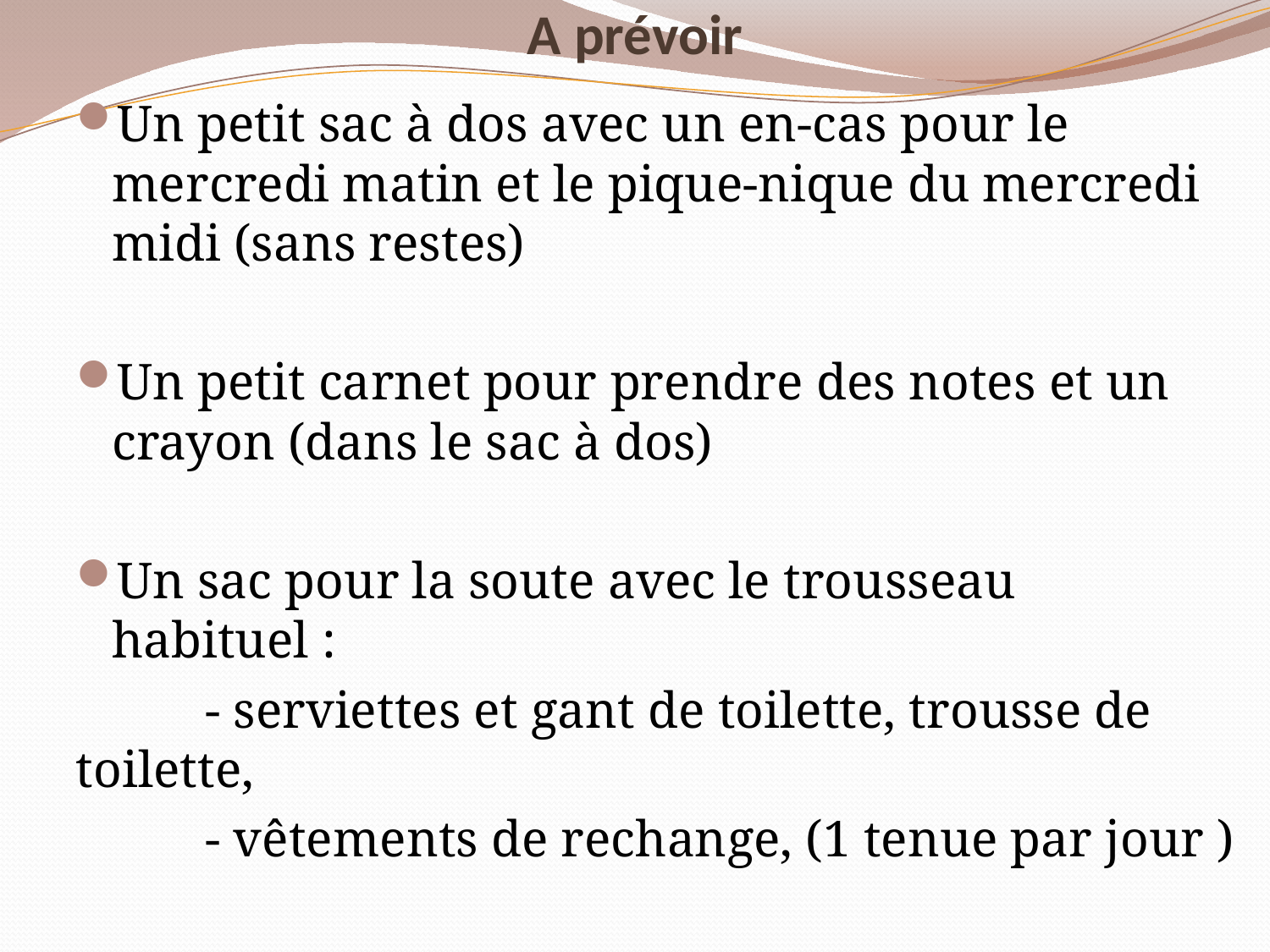

# A prévoir
Un petit sac à dos avec un en-cas pour le mercredi matin et le pique-nique du mercredi  midi (sans restes)

Un petit carnet pour prendre des notes et un crayon (dans le sac à dos)

Un sac pour la soute avec le trousseau habituel :
          - serviettes et gant de toilette, trousse de toilette,
          - vêtements de rechange, (1 tenue par jour )